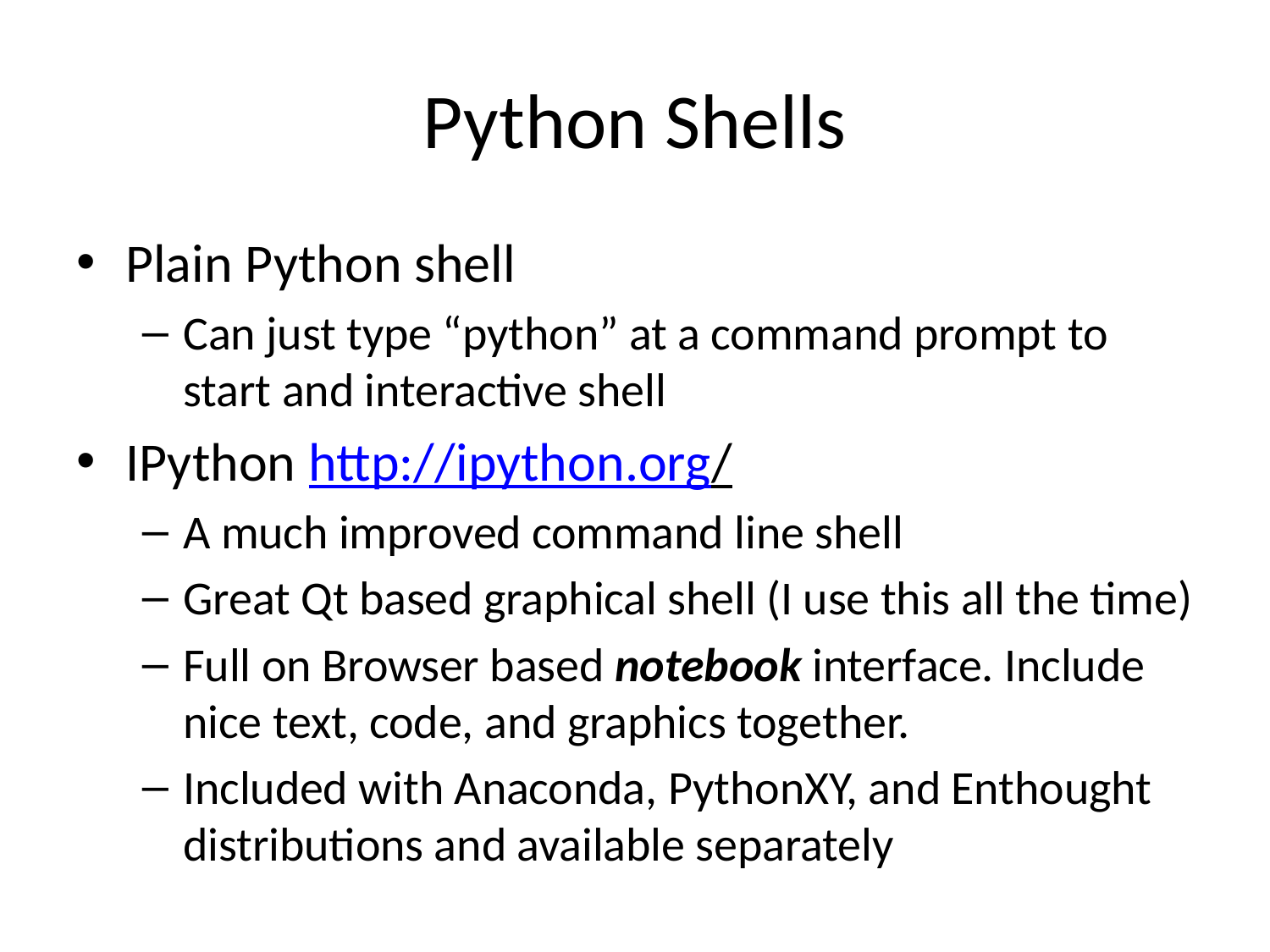

# Python Shells
Plain Python shell
Can just type “python” at a command prompt to start and interactive shell
IPython http://ipython.org/
A much improved command line shell
Great Qt based graphical shell (I use this all the time)
Full on Browser based notebook interface. Include nice text, code, and graphics together.
Included with Anaconda, PythonXY, and Enthought distributions and available separately